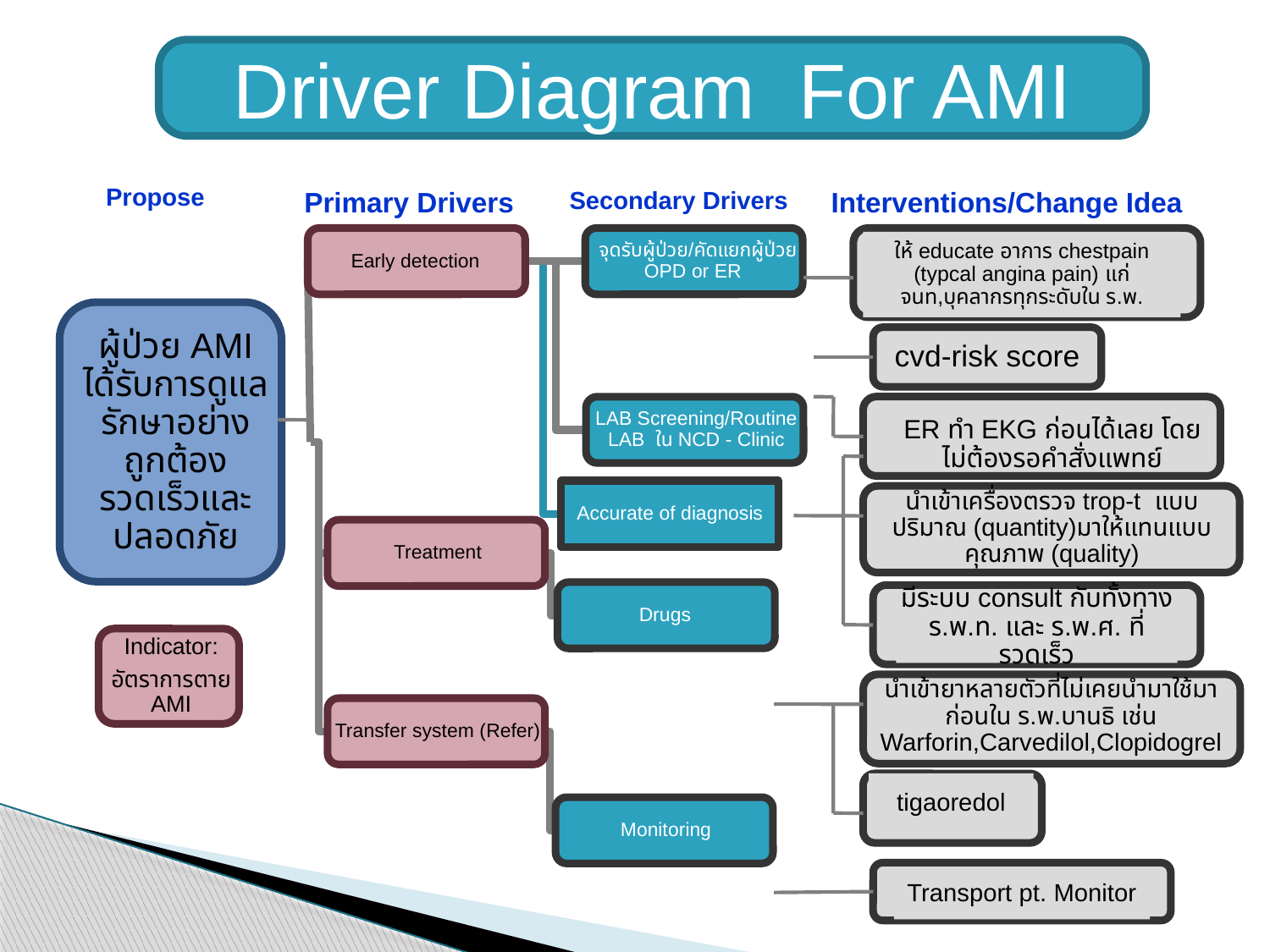

Driver Diagram  For AMI
Propose
Primary Drivers
Secondary Drivers
Interventions/Change Idea

ผู้ป่วย AMI ได้รับการดูแลรักษาอย่างถูกต้องรวดเร็วและปลอดภัย
Early detection
 จุดรับผู้ป่วย/คัดแยกผู้ป่วย OPD or ER
LAB Screening/Routine LAB  ใน NCD - Clinic
Accurate of diagnosis
Treatment
Drugs
Transfer system (Refer)
Monitoring
Indicator:
อัตราการตาย AMI

ให้ educate อาการ chestpain (typcal angina pain) แก่ จนท,บุคลากรทุกระดับใน ร.พ.

cvd-risk score

ER ทำ EKG ก่อนได้เลย โดยไม่ต้องรอคำสั่งแพทย์

นำเข้าเครื่องตรวจ trop-t  แบบปริมาณ (quantity)มาให้แทนแบบคุณภาพ (quality)

มีระบบ consult กับทั้งทาง ร.พ.ท. และ ร.พ.ศ. ที่รวดเร็ว

นำเข้ายาหลายตัวที่ไม่เคยนำมาใช้มาก่อนใน ร.พ.บานธิ เช่น Warforin,Carvedilol,Clopidogrel

tigaoredol

Transport pt. Monitor